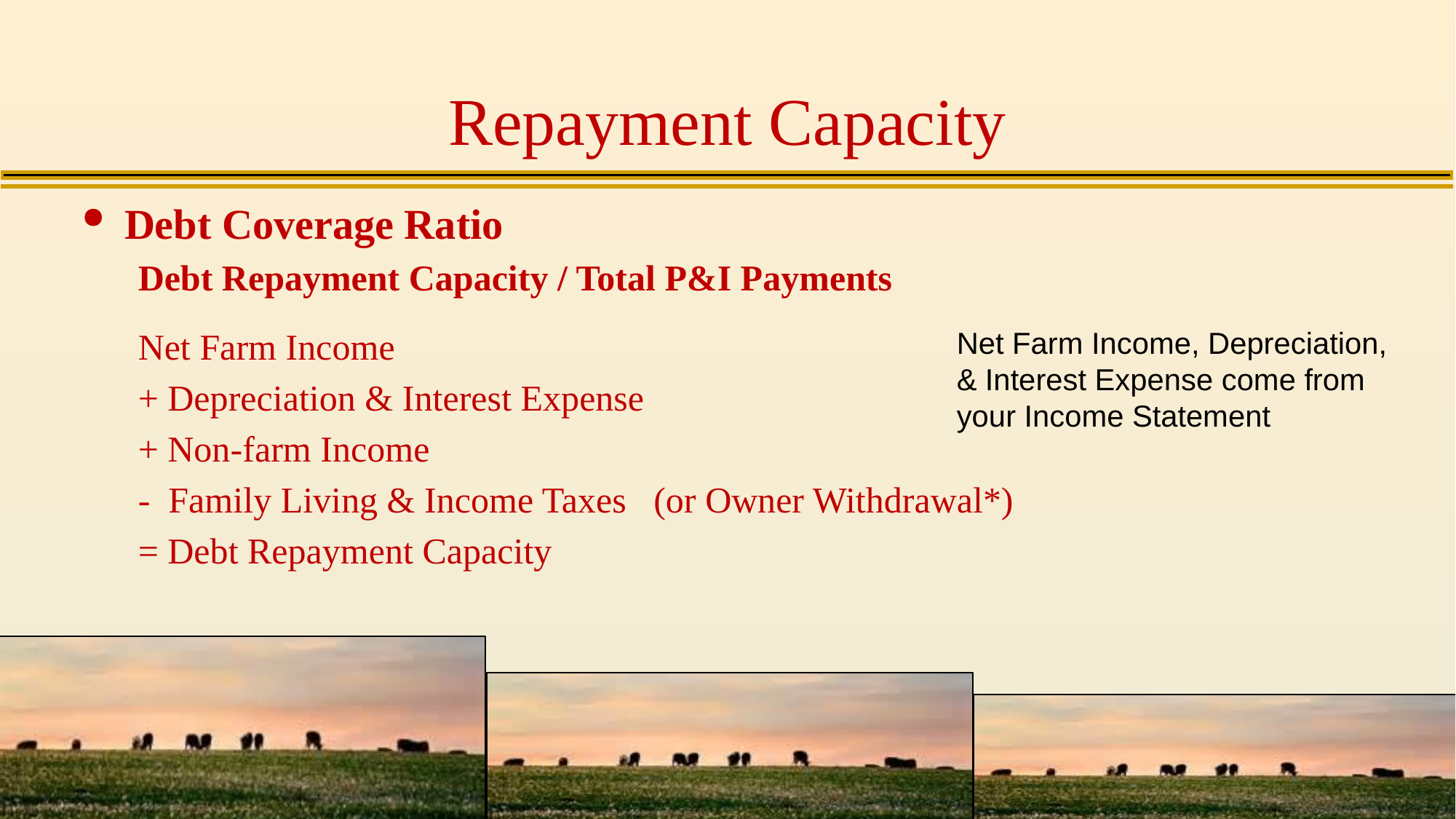

# Repayment Capacity
Debt Coverage Ratio
Debt Repayment Capacity / Total P&I Payments
Net Farm Income
+ Depreciation & Interest Expense
+ Non-farm Income
-  Family Living & Income Taxes   (or Owner Withdrawal*)
= Debt Repayment Capacity

Net Farm Income, Depreciation, & Interest Expense come from your Income Statement